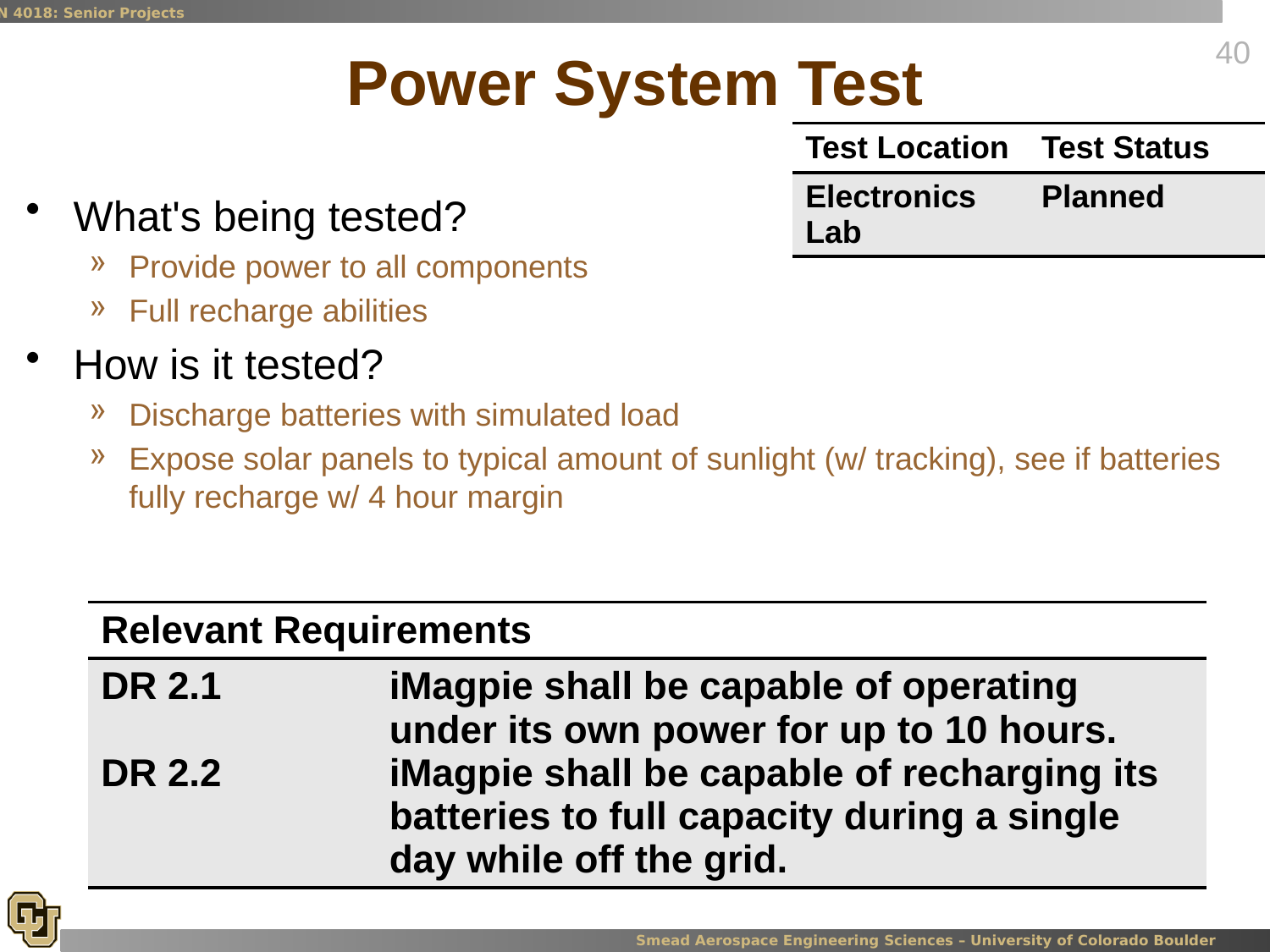

# Power System Test

What's being tested?
Provide power to all components
Full recharge abilities
How is it tested?
Discharge batteries with simulated load
Expose solar panels to typical amount of sunlight (w/ tracking), see if batteries fully recharge w/ 4 hour margin

| Test Location | Test Status |
| --- | --- |
| Electronics Lab | Planned |
| Relevant Requirements​ |  |
| --- | --- |
| DR 2.1 DR 2.2 | iMagpie shall be capable of operating under its own power for up to 10 hours. iMagpie shall be capable of recharging its batteries to full capacity during a single day while off the grid. |